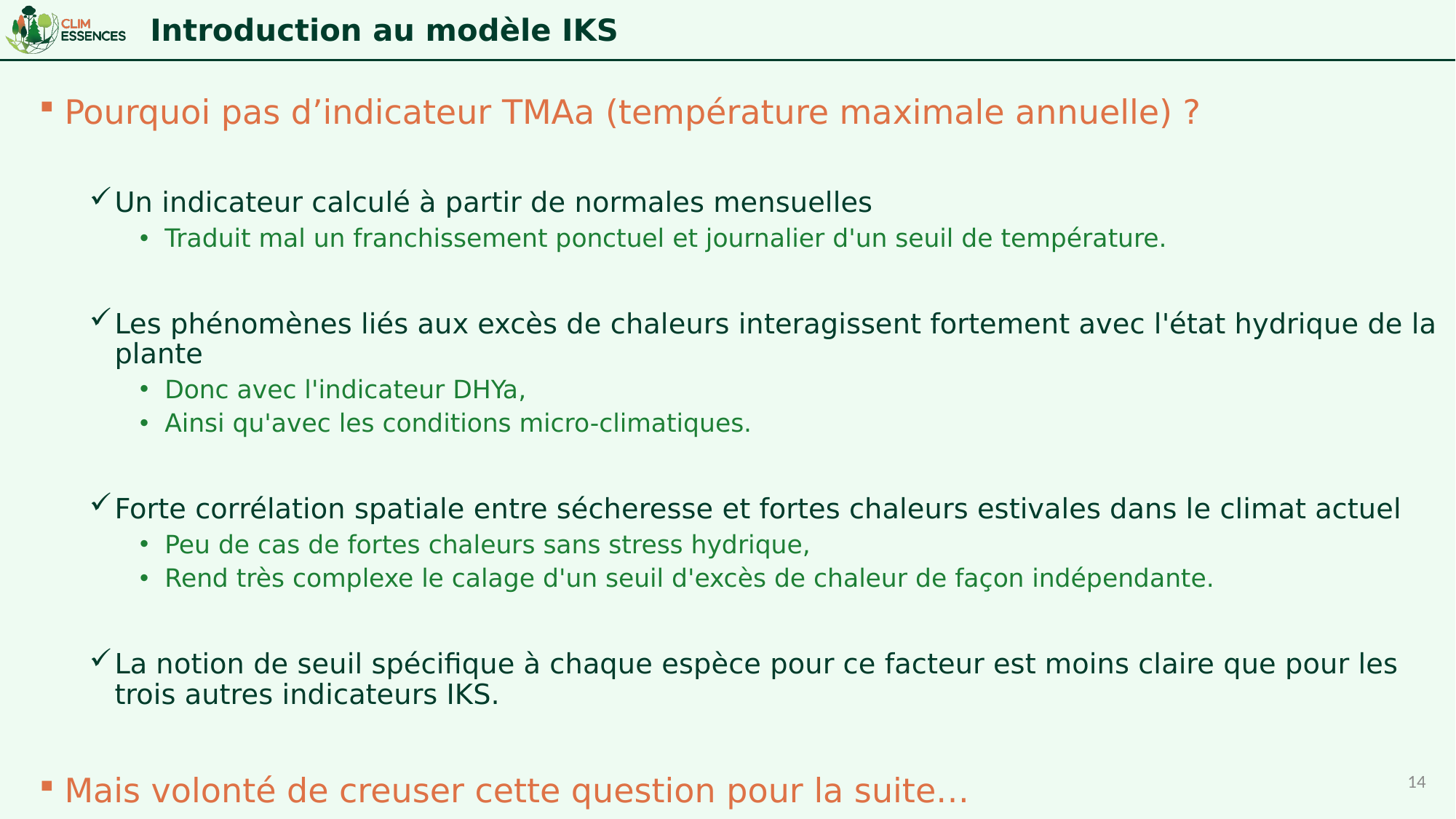

# Introduction au modèle IKS
Pourquoi pas d’indicateur TMAa (température maximale annuelle) ?

Un indicateur calculé à partir de normales mensuelles
Traduit mal un franchissement ponctuel et journalier d'un seuil de température.

Les phénomènes liés aux excès de chaleurs interagissent fortement avec l'état hydrique de la plante
Donc avec l'indicateur DHYa,
Ainsi qu'avec les conditions micro-climatiques.

Forte corrélation spatiale entre sécheresse et fortes chaleurs estivales dans le climat actuel
Peu de cas de fortes chaleurs sans stress hydrique,
Rend très complexe le calage d'un seuil d'excès de chaleur de façon indépendante.

La notion de seuil spécifique à chaque espèce pour ce facteur est moins claire que pour les trois autres indicateurs IKS.

Mais volonté de creuser cette question pour la suite…
14